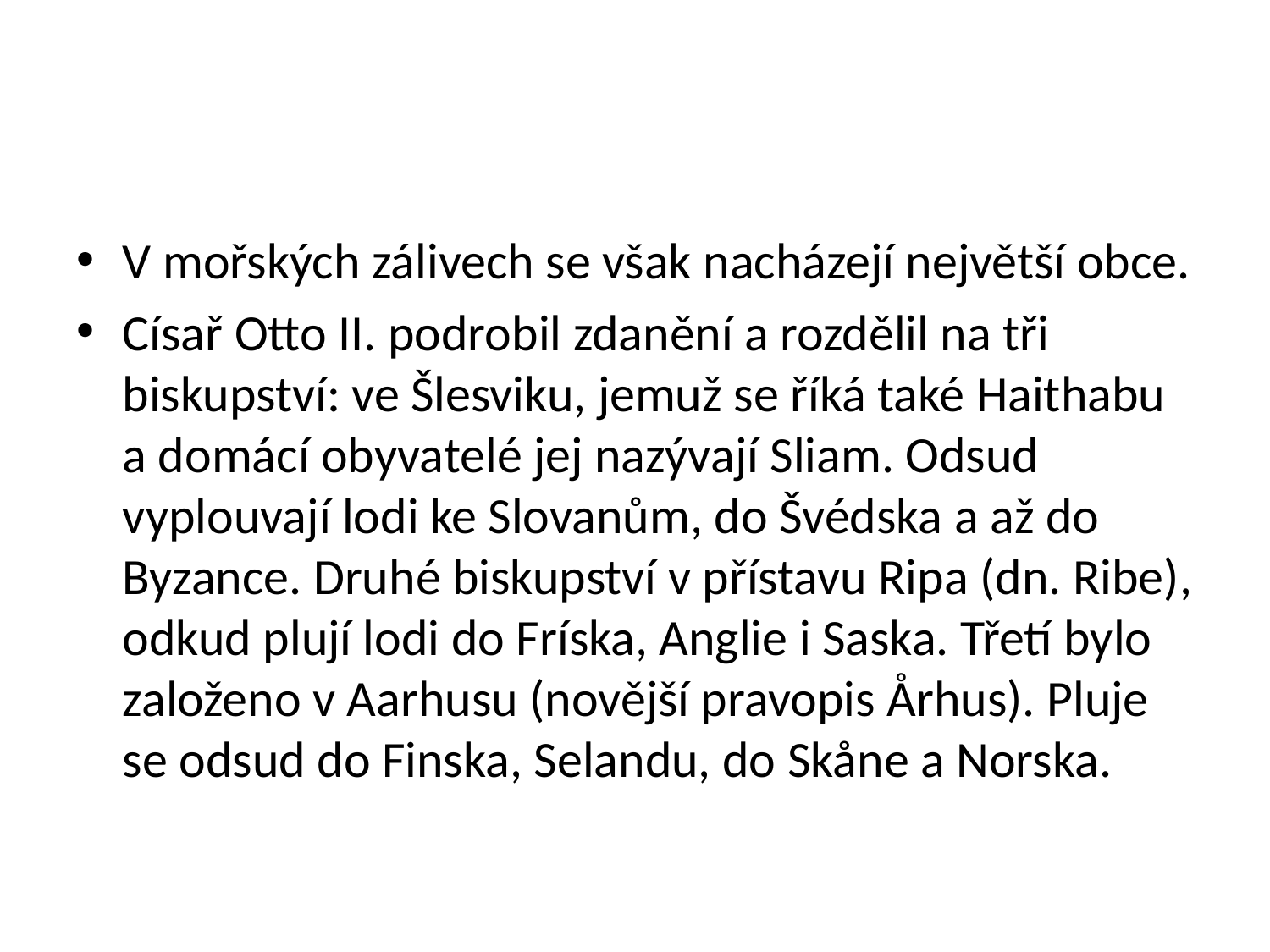

#
V mořských zálivech se však nacházejí největší obce.
Císař Otto II. podrobil zdanění a rozdělil na tři biskupství: ve Šlesviku, jemuž se říká také Haithabu a domácí obyvatelé jej nazývají Sliam. Odsud vyplouvají lodi ke Slovanům, do Švédska a až do Byzance. Druhé biskupství v přístavu Ripa (dn. Ribe), odkud plují lodi do Fríska, Anglie i Saska. Třetí bylo založeno v Aarhusu (novější pravopis Århus). Pluje se odsud do Finska, Selandu, do Skåne a Norska.